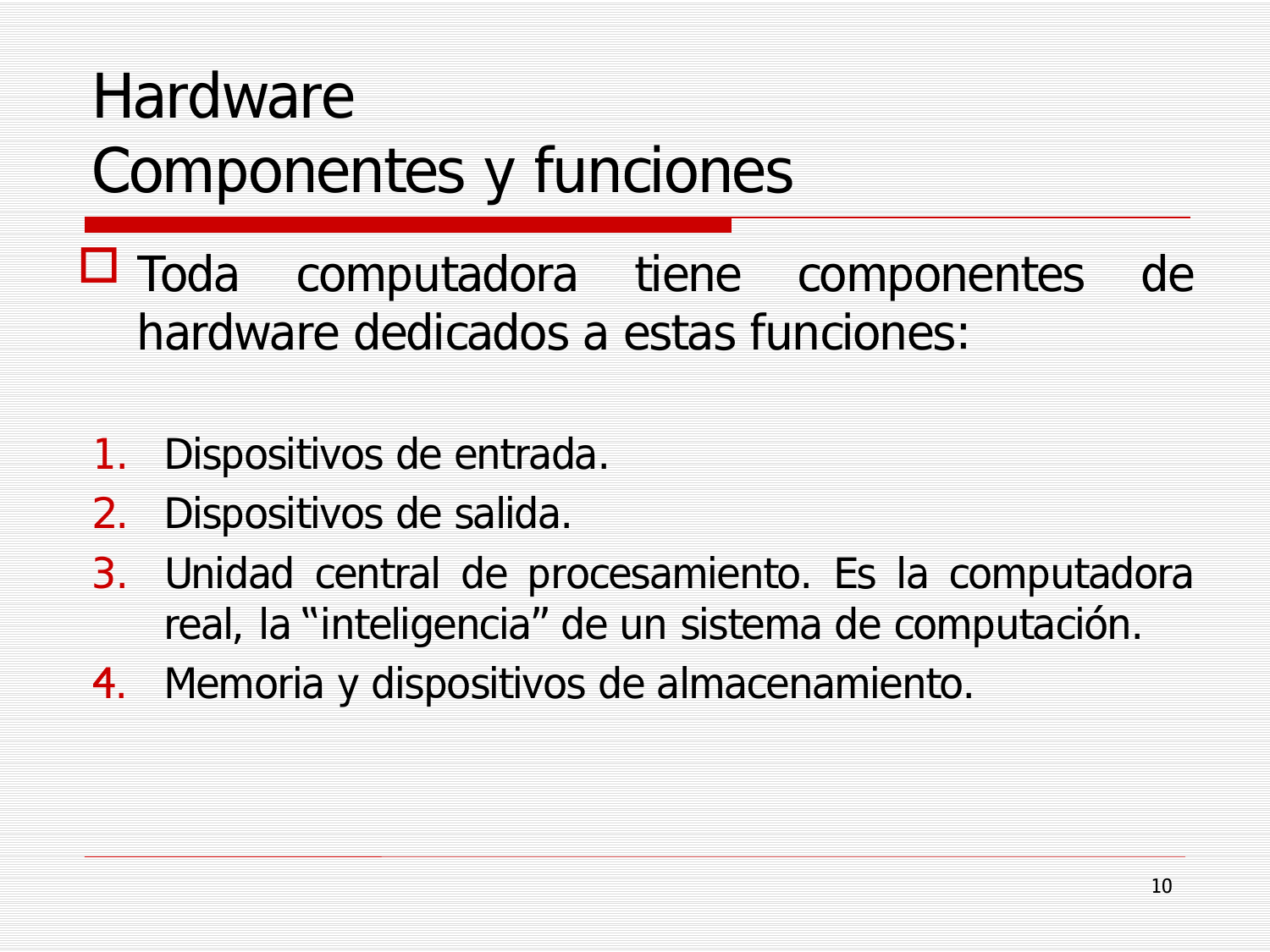

# Hardware Componentes y funciones
Toda computadora tiene componentes de hardware dedicados a estas funciones:

Dispositivos de entrada.
Dispositivos de salida.
Unidad central de procesamiento. Es la computadora real, la “inteligencia” de un sistema de computación.
Memoria y dispositivos de almacenamiento.

10